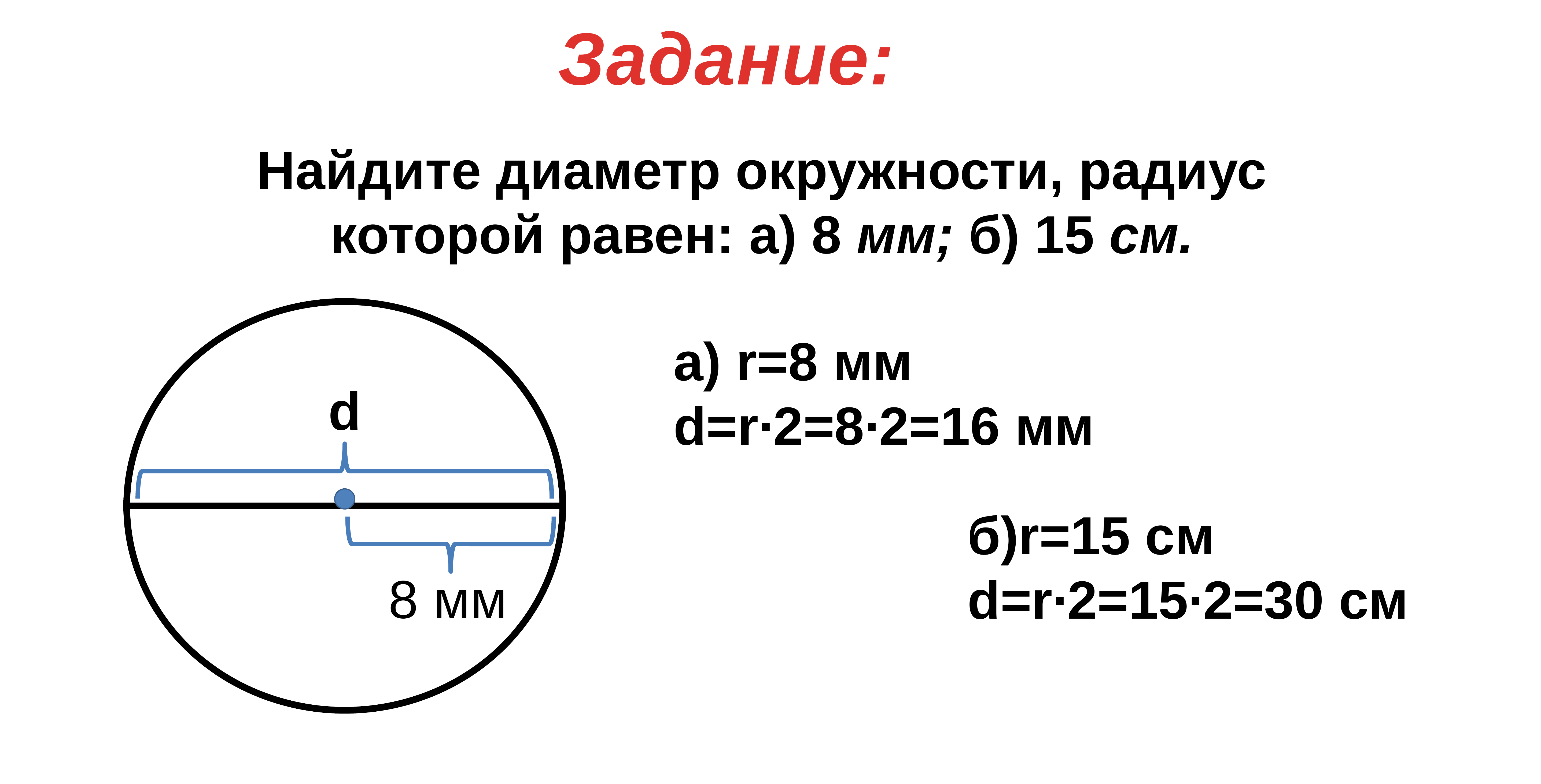

Задание:
 Найдите диаметр окружности, радиус
которой равен: а) 8 мм; б) 15 см.

a) r=8 мм
d=r∙2=8∙2=16 мм
d

б)r=15 cм
d=r∙2=15∙2=30 cм
8 мм